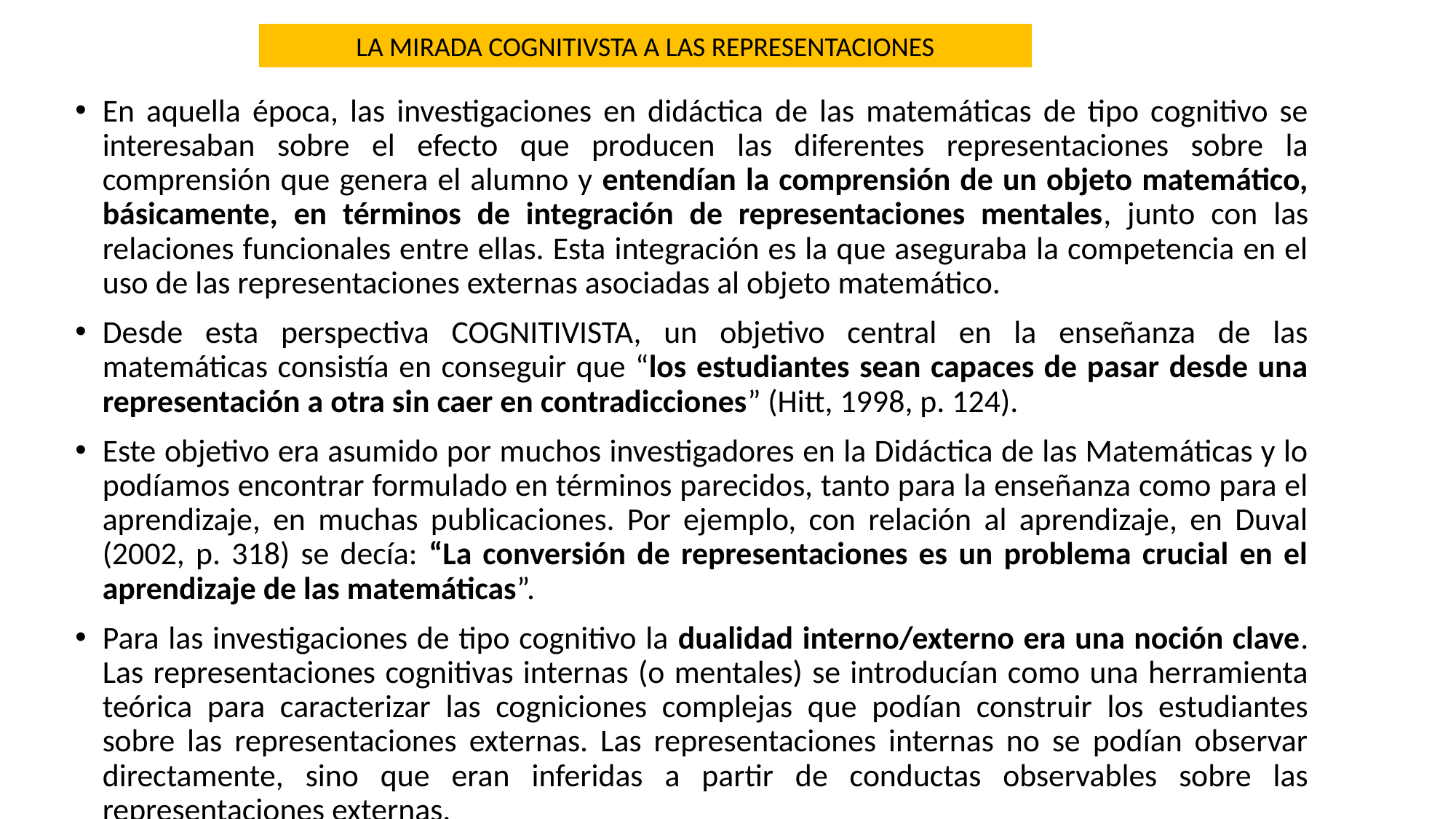

LA MIRADA COGNITIVSTA A LAS REPRESENTACIONES
En aquella época, las investigaciones en didáctica de las matemáticas de tipo cognitivo se interesaban sobre el efecto que producen las diferentes representaciones sobre la comprensión que genera el alumno y entendían la comprensión de un objeto matemático, básicamente, en términos de integración de representaciones mentales, junto con las relaciones funcionales entre ellas. Esta integración es la que aseguraba la competencia en el uso de las representaciones externas asociadas al objeto matemático.
Desde esta perspectiva COGNITIVISTA, un objetivo central en la enseñanza de las matemáticas consistía en conseguir que “los estudiantes sean capaces de pasar desde una representación a otra sin caer en contradicciones” (Hitt, 1998, p. 124).
Este objetivo era asumido por muchos investigadores en la Didáctica de las Matemáticas y lo podíamos encontrar formulado en términos parecidos, tanto para la enseñanza como para el aprendizaje, en muchas publicaciones. Por ejemplo, con relación al aprendizaje, en Duval (2002, p. 318) se decía: “La conversión de representaciones es un problema crucial en el aprendizaje de las matemáticas”.
Para las investigaciones de tipo cognitivo la dualidad interno/externo era una noción clave. Las representaciones cognitivas internas (o mentales) se introducían como una herramienta teórica para caracterizar las cogniciones complejas que podían construir los estudiantes sobre las representaciones externas. Las representaciones internas no se podían observar directamente, sino que eran inferidas a partir de conductas observables sobre las representaciones externas.